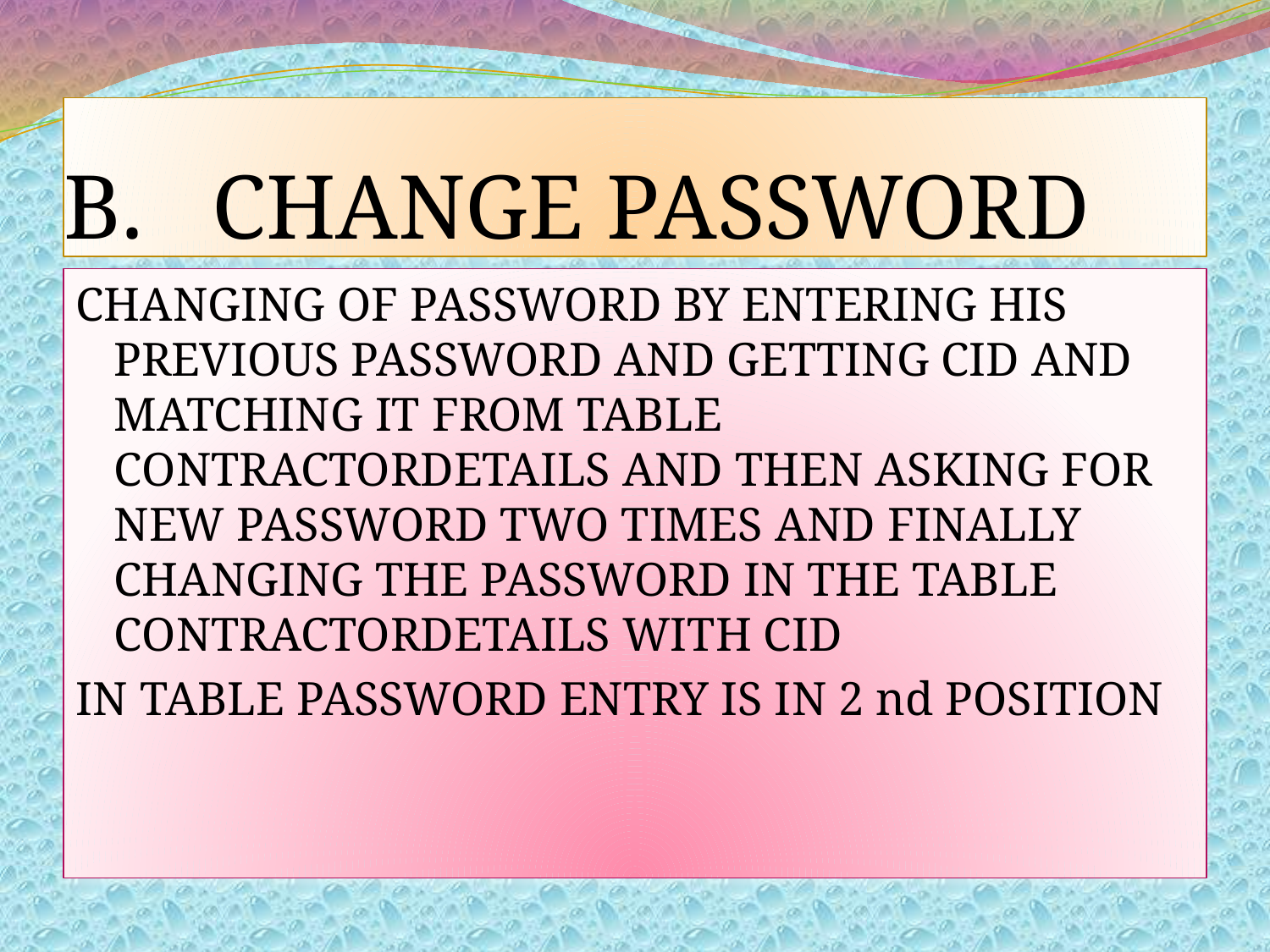

# B.   CHANGE PASSWORD
CHANGING OF PASSWORD BY ENTERING HIS PREVIOUS PASSWORD AND GETTING CID AND MATCHING IT FROM TABLE CONTRACTORDETAILS AND THEN ASKING FOR NEW PASSWORD TWO TIMES AND FINALLY CHANGING THE PASSWORD IN THE TABLE CONTRACTORDETAILS WITH CID
IN TABLE PASSWORD ENTRY IS IN 2 nd POSITION